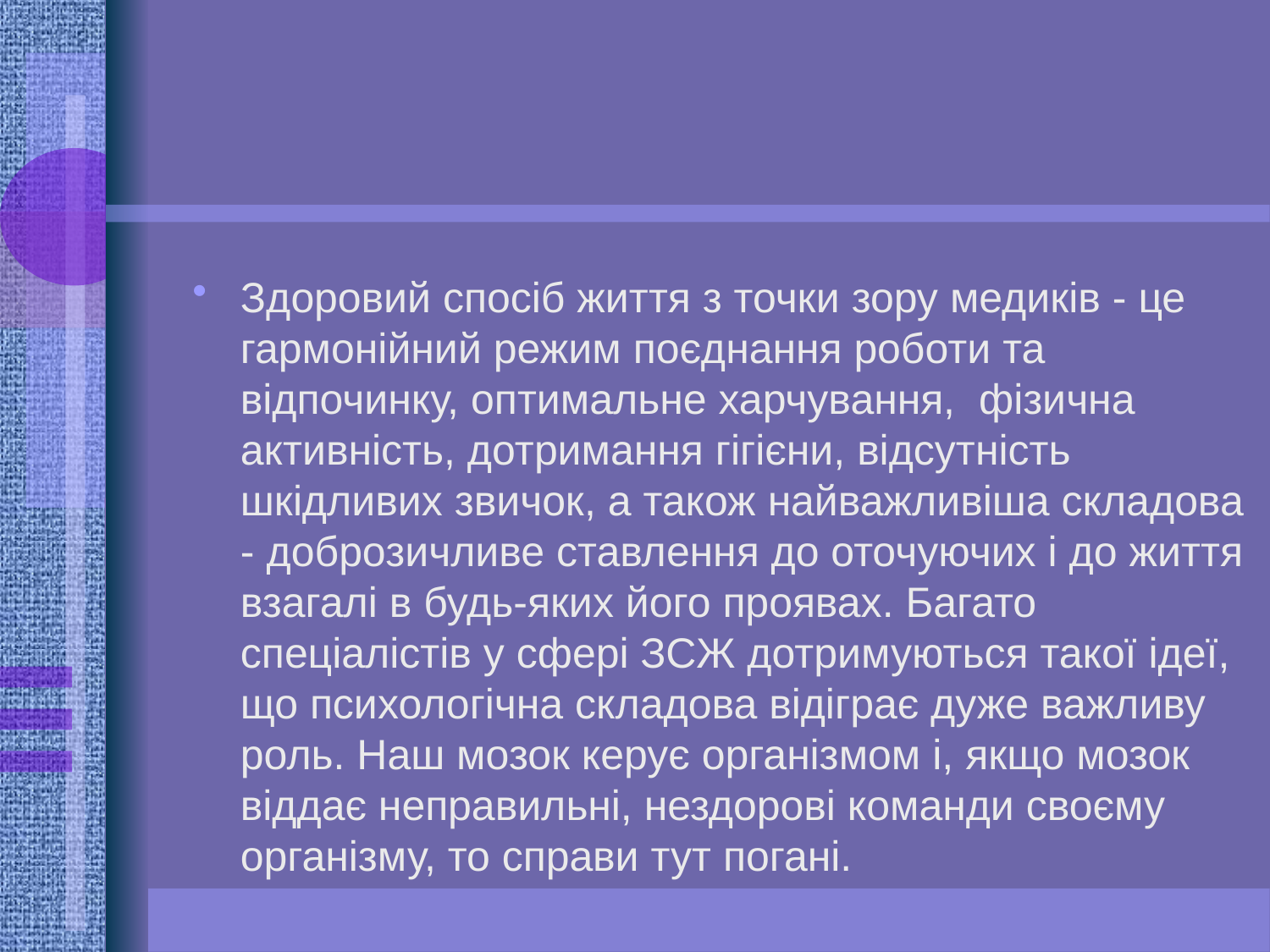

#
Здоровий спосіб життя з точки зору медиків - це гармонійний режим поєднання роботи та відпочинку, оптимальне харчування,  фізична активність, дотримання гігієни, відсутність шкідливих звичок, а також найважливіша складова - доброзичливе ставлення до оточуючих і до життя взагалі в будь-яких його проявах. Багато спеціалістів у сфері ЗСЖ дотримуються такої ідеї, що психологічна складова відіграє дуже важливу роль. Наш мозок керує організмом і, якщо мозок віддає неправильні, нездорові команди своєму організму, то справи тут погані.